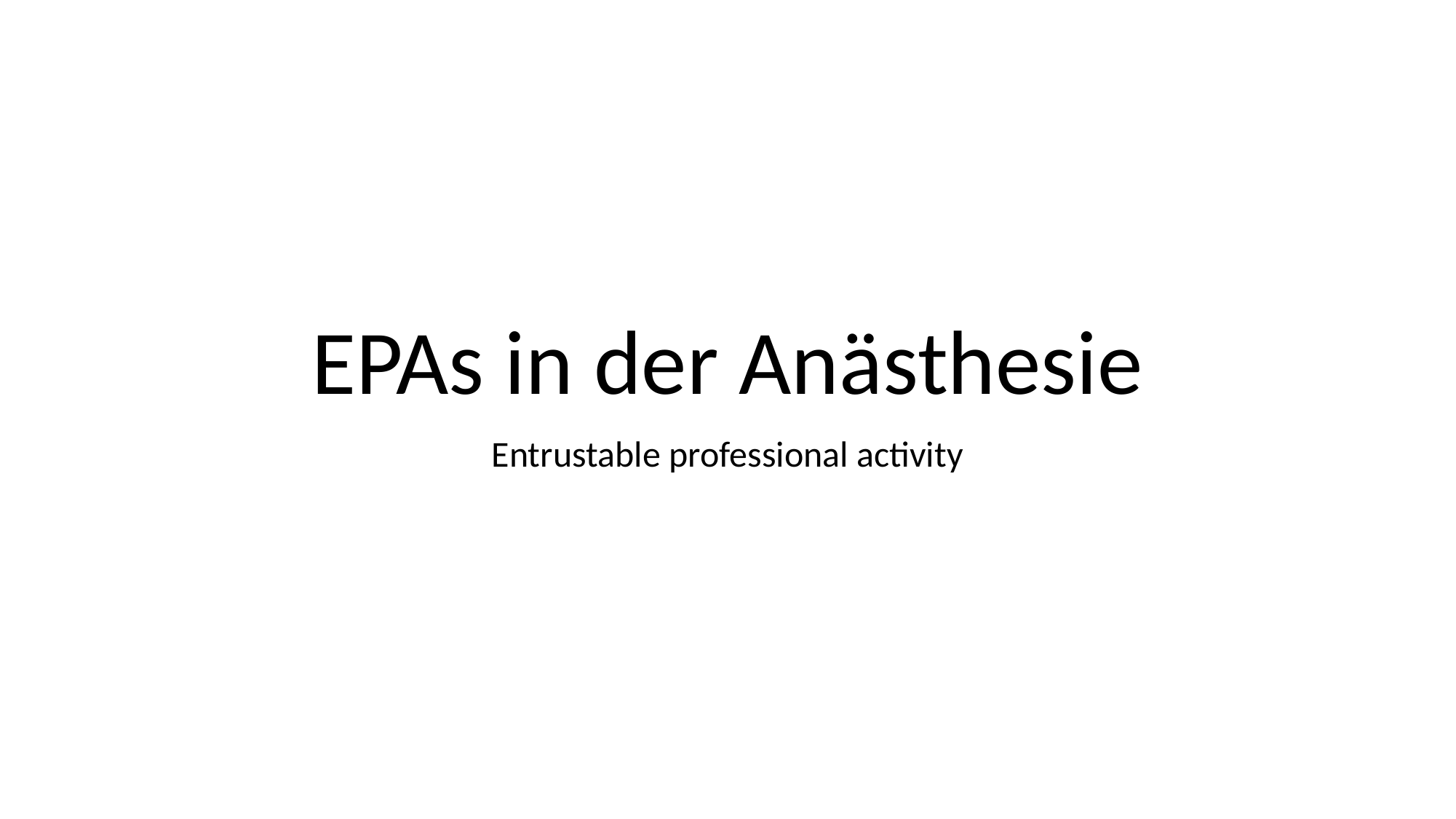

# EPAs in der Anästhesie
Entrustable professional activity